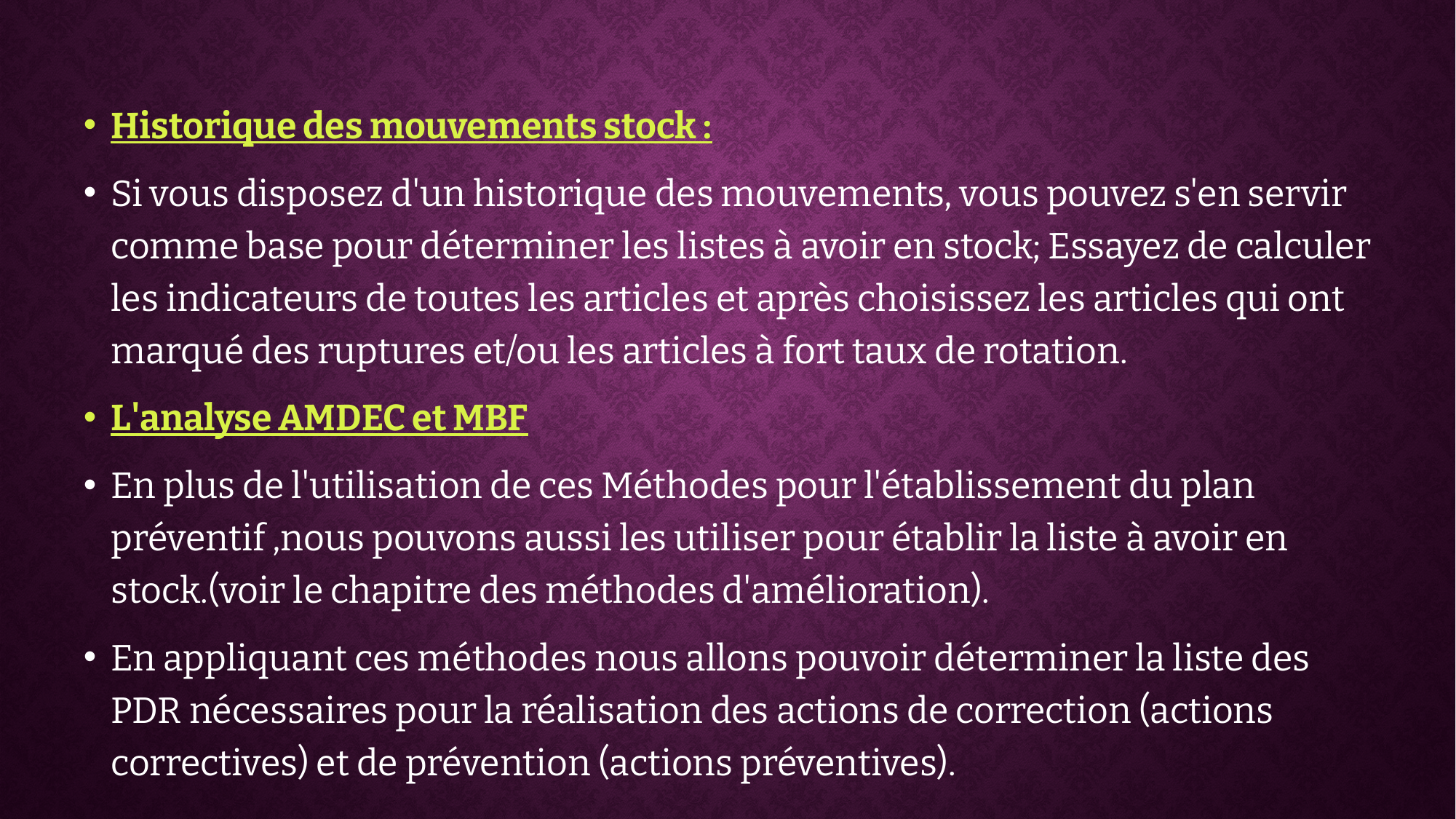

Historique des mouvements stock :
Si vous disposez d'un historique des mouvements, vous pouvez s'en servir comme base pour déterminer les listes à avoir en stock; Essayez de calculer les indicateurs de toutes les articles et après choisissez les articles qui ont marqué des ruptures et/ou les articles à fort taux de rotation.
L'analyse AMDEC et MBF
En plus de l'utilisation de ces Méthodes pour l'établissement du plan préventif ,nous pouvons aussi les utiliser pour établir la liste à avoir en stock.(voir le chapitre des méthodes d'amélioration).
En appliquant ces méthodes nous allons pouvoir déterminer la liste des PDR nécessaires pour la réalisation des actions de correction (actions correctives) et de prévention (actions préventives).